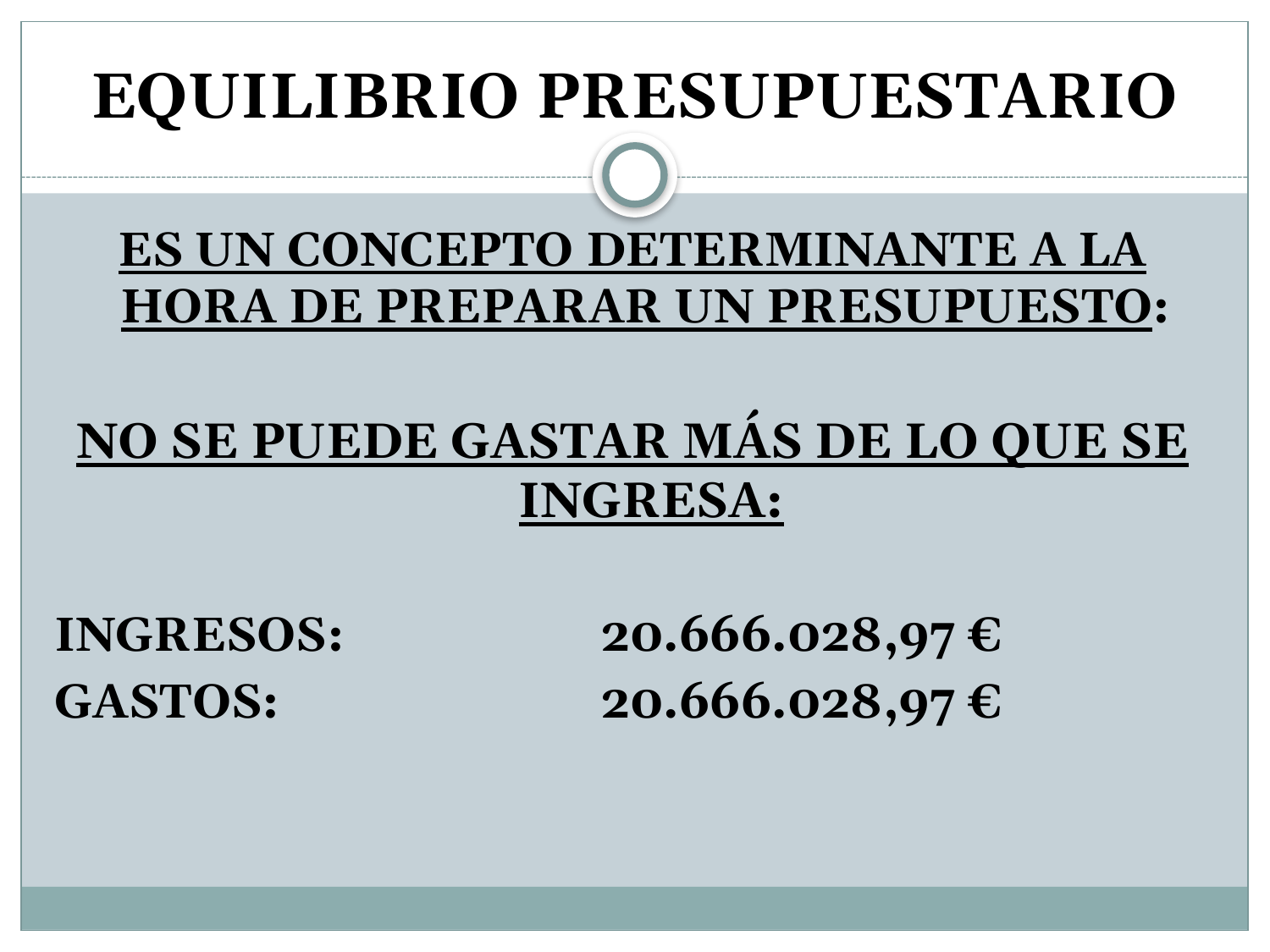

# EQUILIBRIO PRESUPUESTARIO
ES UN CONCEPTO DETERMINANTE A LA HORA DE PREPARAR UN PRESUPUESTO:

NO SE PUEDE GASTAR MÁS DE LO QUE SE INGRESA:

INGRESOS: 		20.666.028,97 €
GASTOS:      		20.666.028,97 €